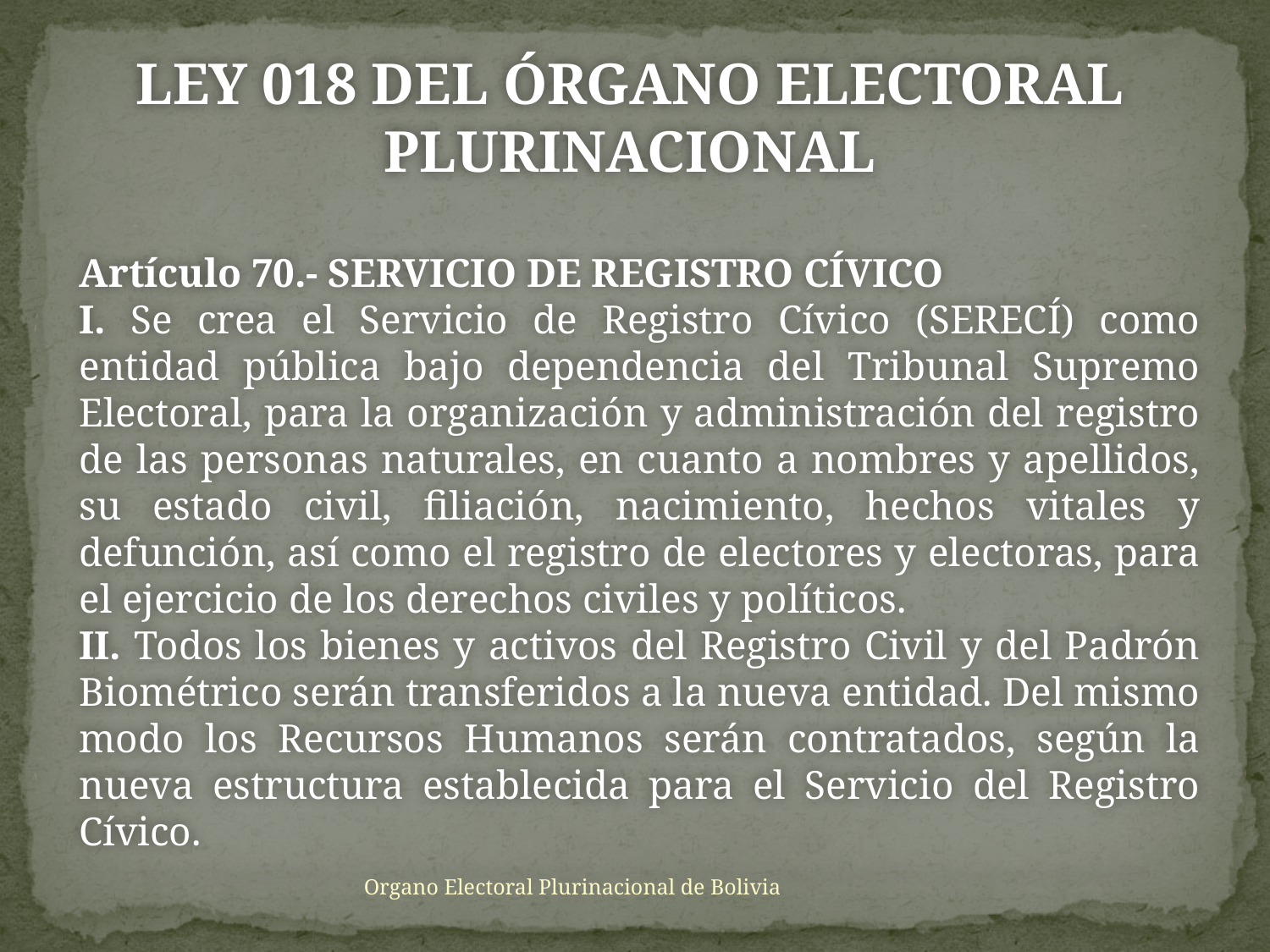

LEY 018 DEL ÓRGANO ELECTORAL PLURINACIONAL
Artículo 70.- SERVICIO DE REGISTRO CÍVICO
I. Se crea el Servicio de Registro Cívico (SERECÍ) como entidad pública bajo dependencia del Tribunal Supremo Electoral, para la organización y administración del registro de las personas naturales, en cuanto a nombres y apellidos, su estado civil, filiación, nacimiento, hechos vitales y defunción, así como el registro de electores y electoras, para el ejercicio de los derechos civiles y políticos.
II. Todos los bienes y activos del Registro Civil y del Padrón Biométrico serán transferidos a la nueva entidad. Del mismo modo los Recursos Humanos serán contratados, según la nueva estructura establecida para el Servicio del Registro Cívico.
Organo Electoral Plurinacional de Bolivia